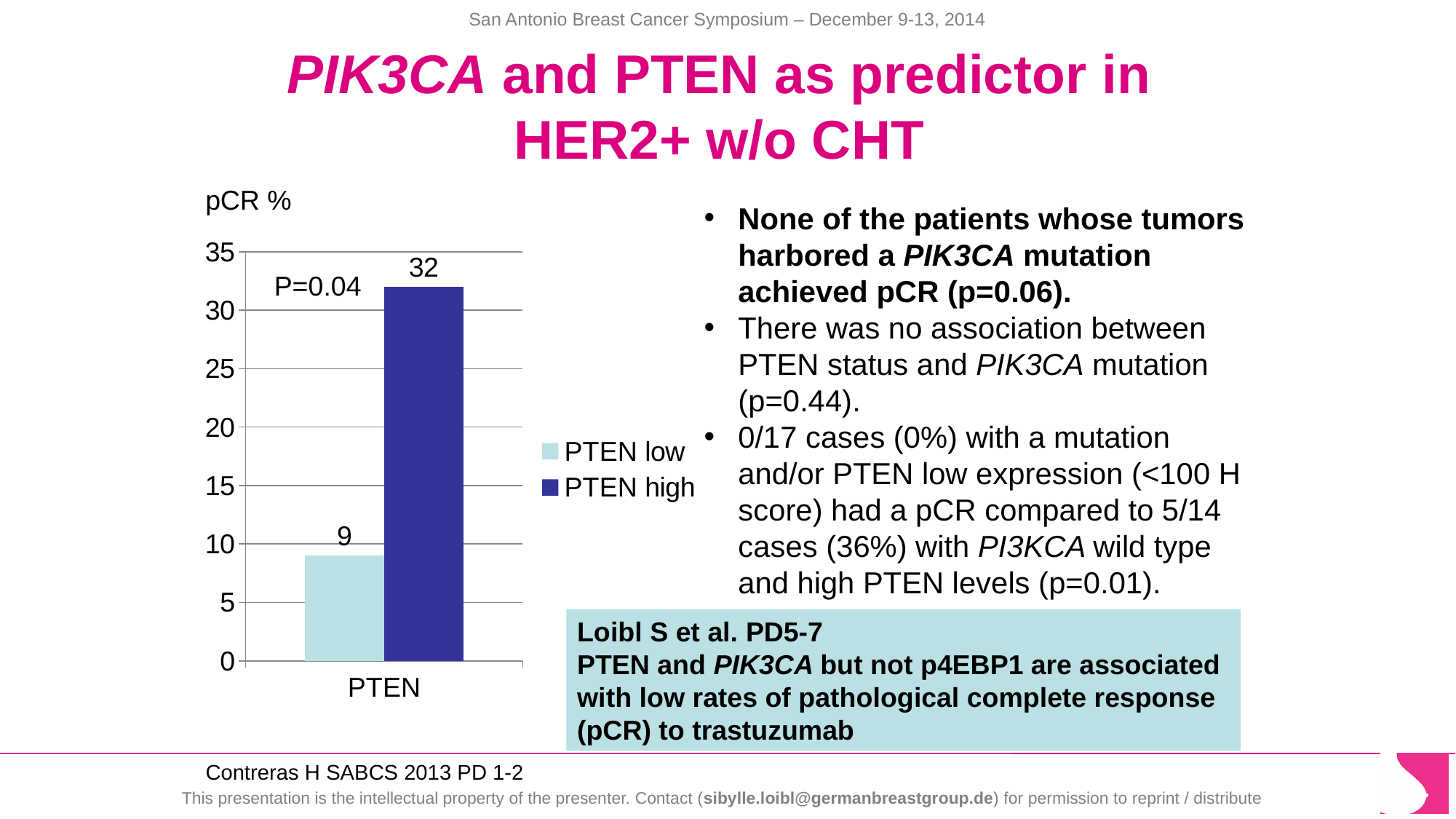

# PIK3CA and PTEN as predictor in HER2+ w/o CHT
pCR %
None of the patients whose tumors harbored a PIK3CA mutation achieved pCR (p=0.06).
There was no association between PTEN status and PIK3CA mutation (p=0.44).
0/17 cases (0%) with a mutation and/or PTEN low expression (<100 H score) had a pCR compared to 5/14 cases (36%) with PI3KCA wild type and high PTEN levels (p=0.01).

### Chart

| Category | PTEN low | PTEN high |
|---|---|---|
| PTEN | 9.0 | 32.0 |
P=0.04
Loibl S et al. PD5-7
PTEN and PIK3CA but not p4EBP1 are associated with low rates of pathological complete response (pCR) to trastuzumab
Contreras H SABCS 2013 PD 1-2